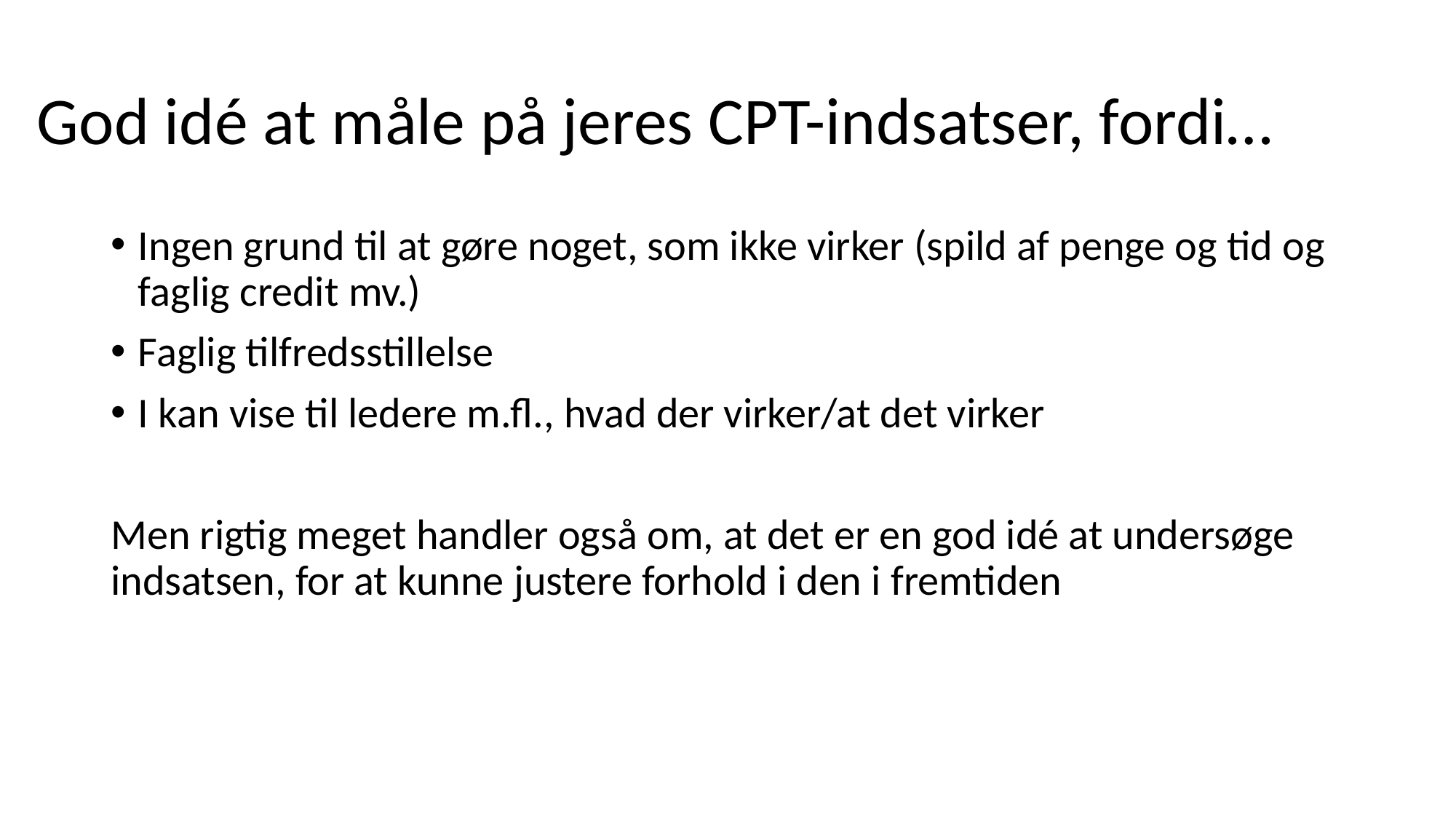

# God idé at måle på jeres CPT-indsatser, fordi…
Ingen grund til at gøre noget, som ikke virker (spild af penge og tid og faglig credit mv.)
Faglig tilfredsstillelse
I kan vise til ledere m.fl., hvad der virker/at det virker

Men rigtig meget handler også om, at det er en god idé at undersøge indsatsen, for at kunne justere forhold i den i fremtiden